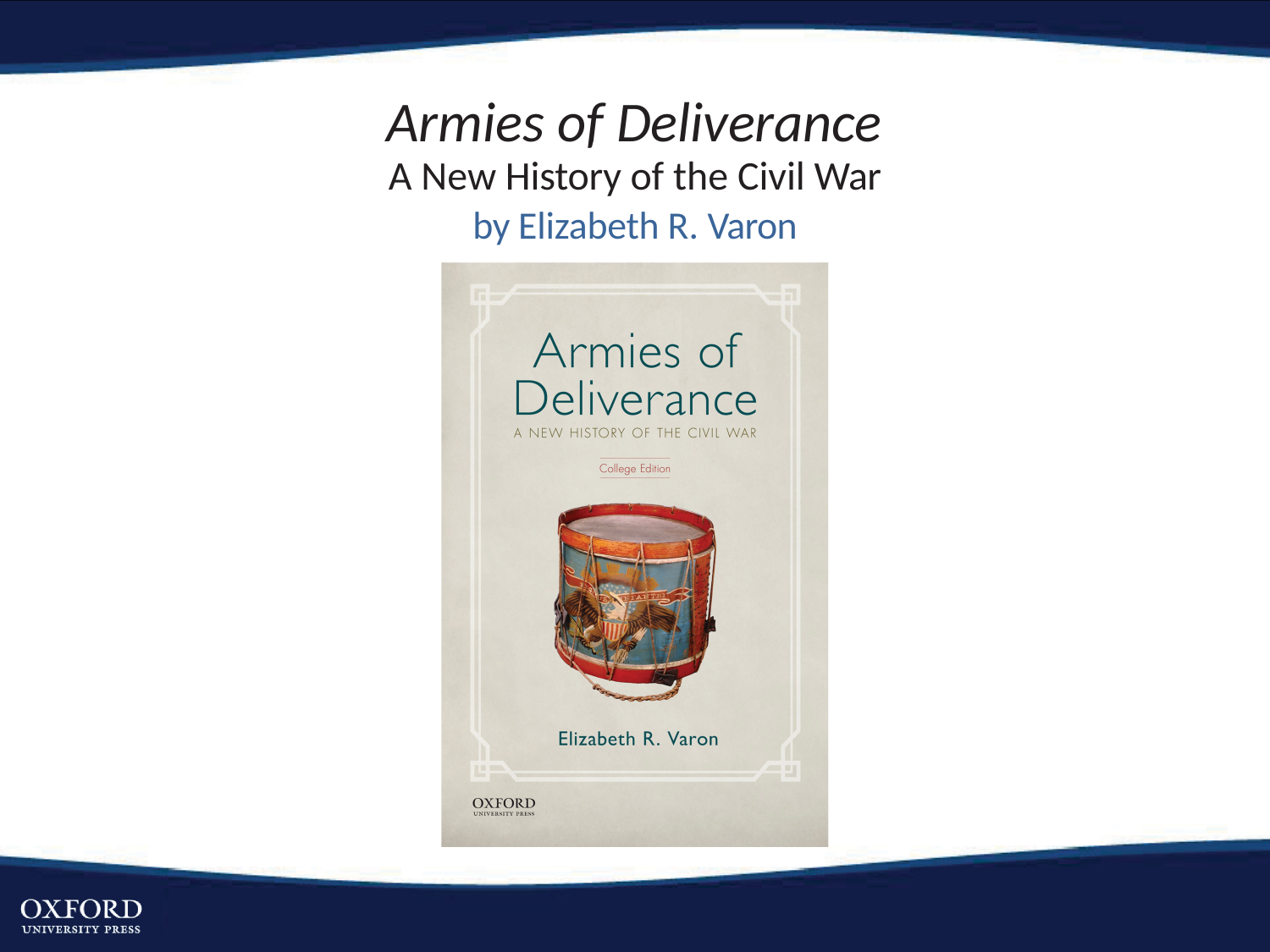

# Armies of Deliverance
A New History of the Civil War
by Elizabeth R. Varon